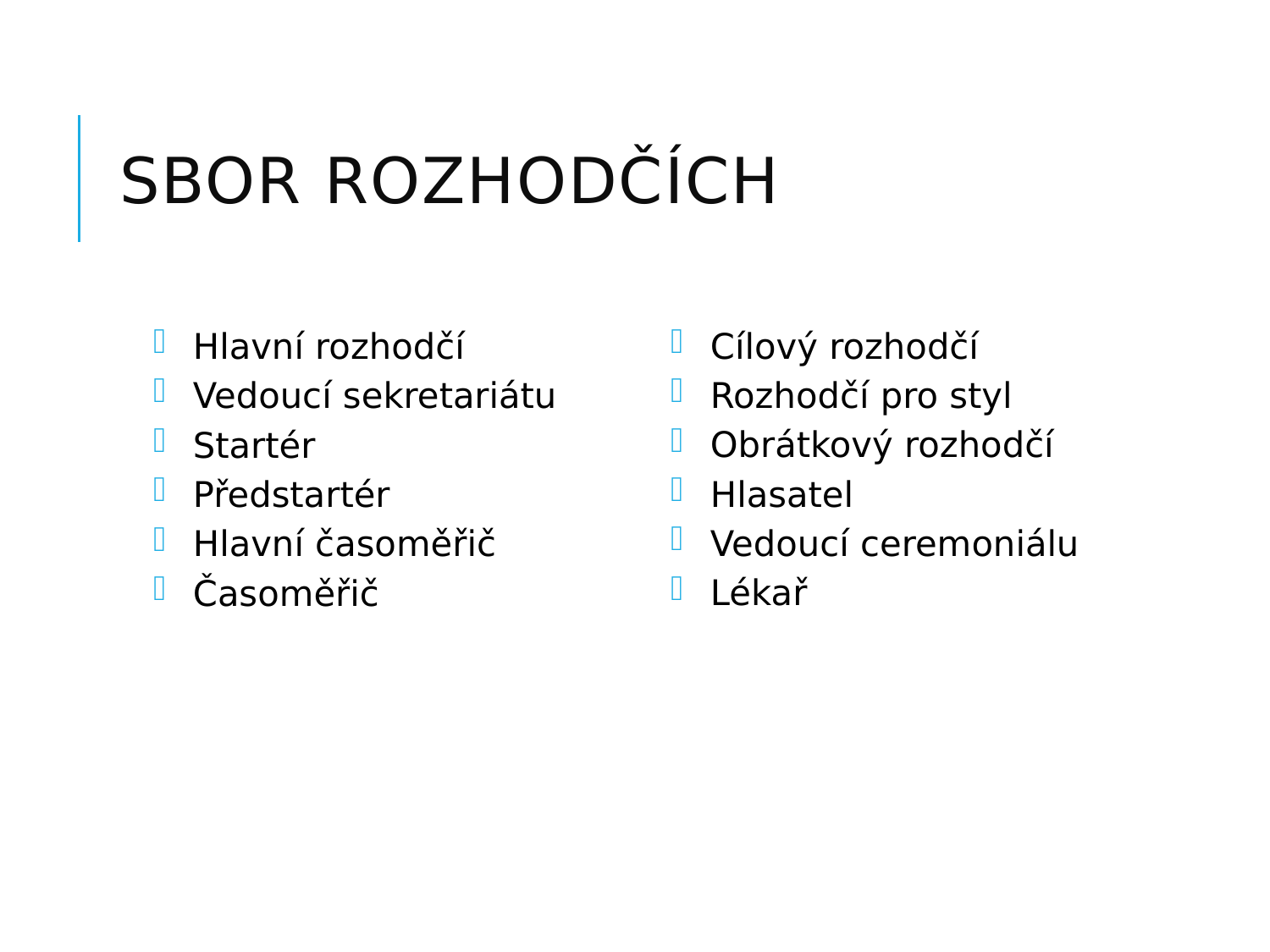

# Sbor rozhodčích
Hlavní rozhodčí
Vedoucí sekretariátu
Startér
Předstartér
Hlavní časoměřič
Časoměřič
Cílový rozhodčí
Rozhodčí pro styl
Obrátkový rozhodčí
Hlasatel
Vedoucí ceremoniálu
Lékař